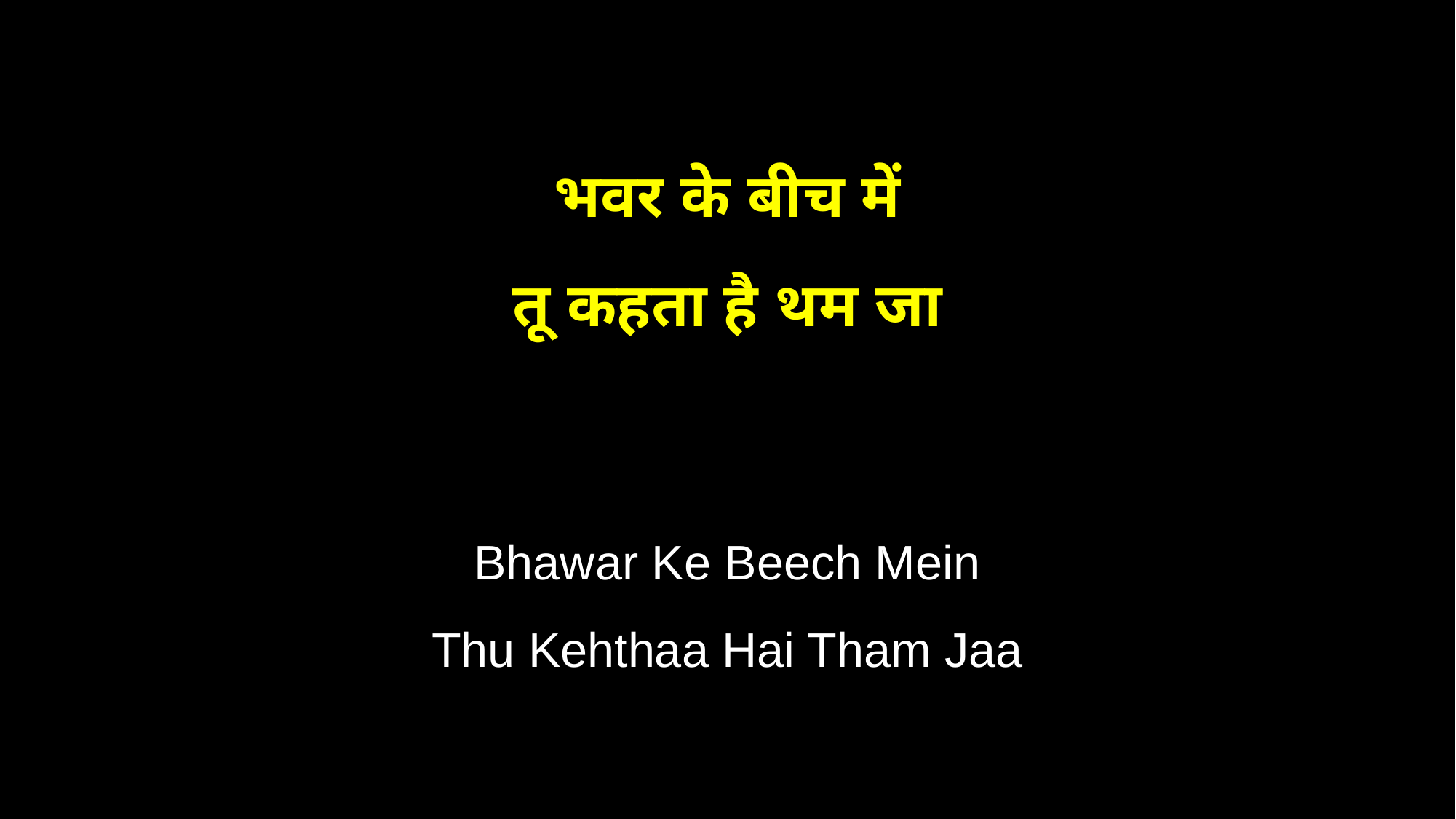

भवर के बीच में
तू कहता है थम जा
Bhawar Ke Beech Mein
Thu Kehthaa Hai Tham Jaa